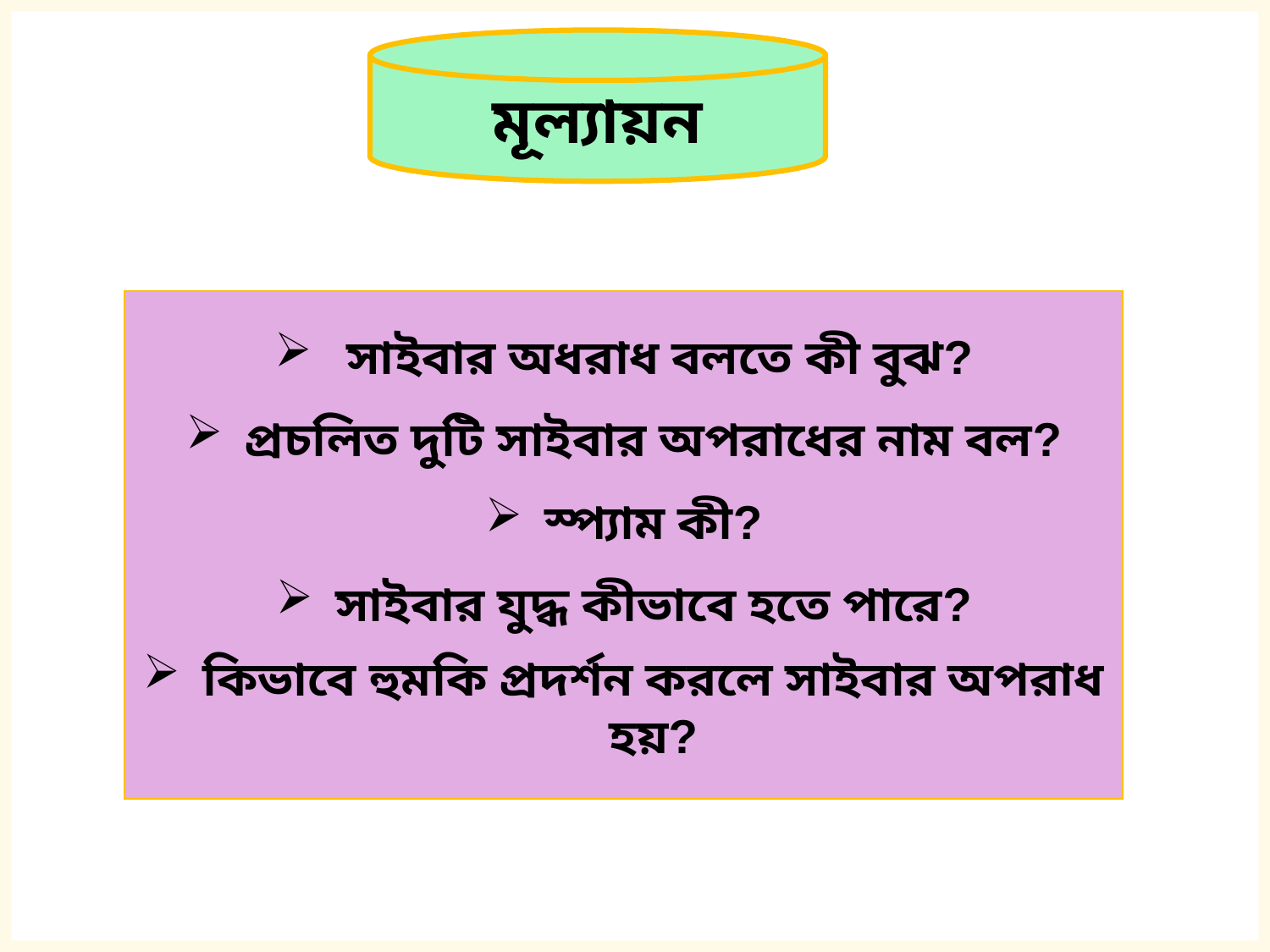

মূল্যায়ন
 সাইবার অধরাধ বলতে কী বুঝ?

প্রচলিত দুটি সাইবার অপরাধের নাম বল?

স্প্যাম কী?

সাইবার যুদ্ধ কীভাবে হতে পারে?

কিভাবে হুমকি প্রদর্শন করলে সাইবার অপরাধ হয়?